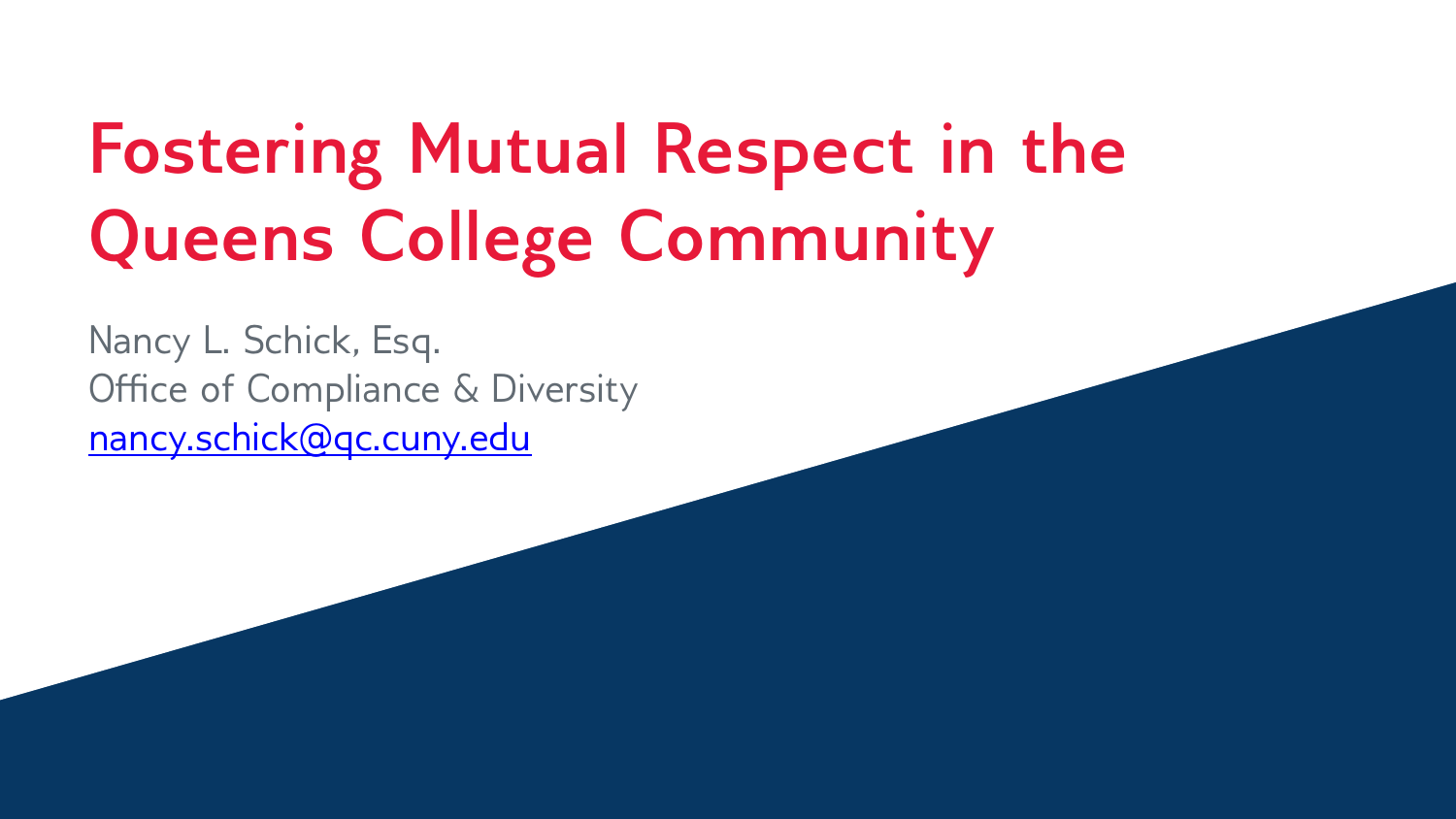

# Fostering Mutual Respect in the Queens College Community
Nancy L. Schick, Esq.
Office of Compliance & Diversity
nancy.schick@qc.cuny.edu